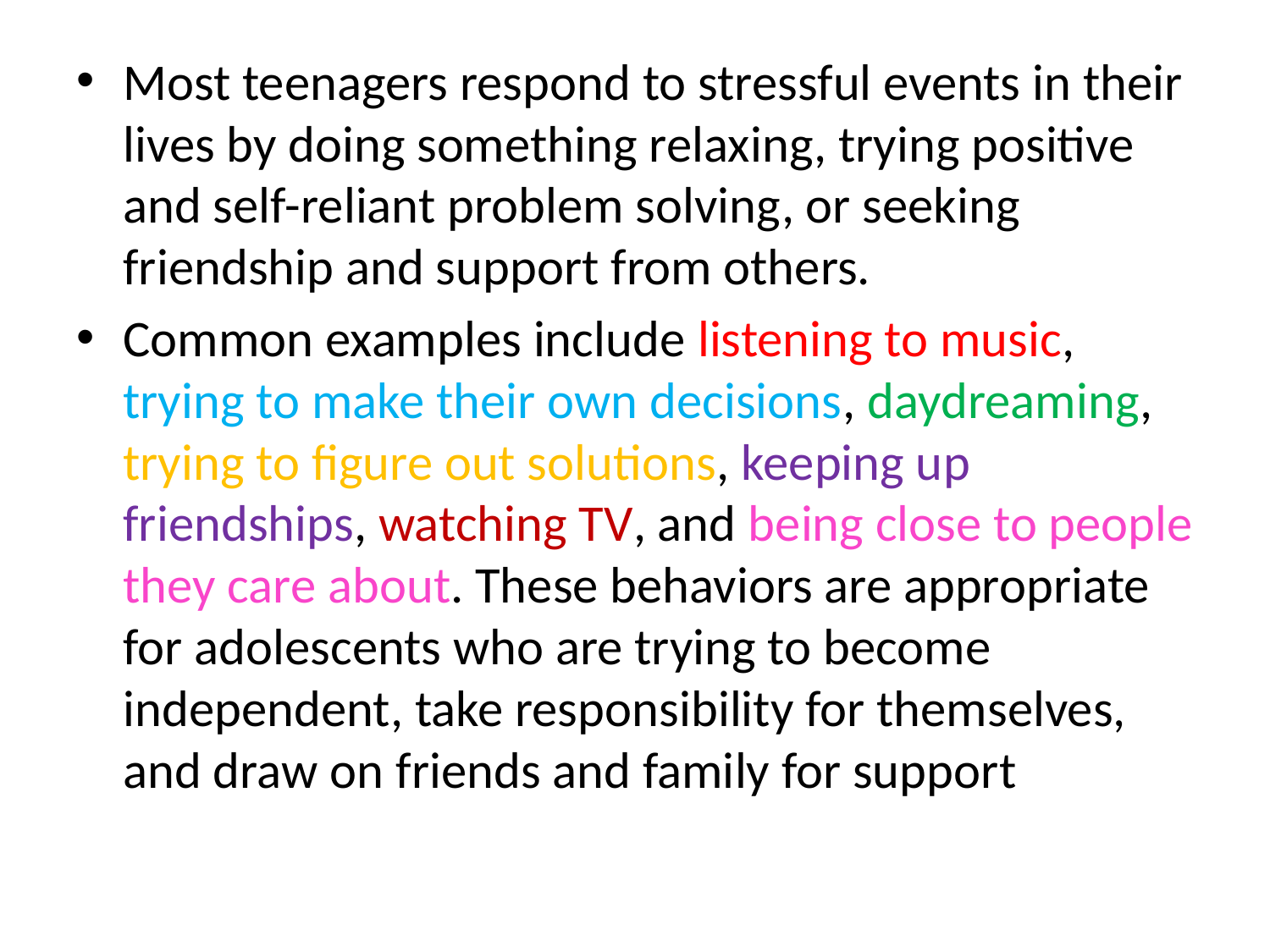

Most teenagers respond to stressful events in their lives by doing something relaxing, trying positive and self-reliant problem solving, or seeking friendship and support from others.
Common examples include listening to music, trying to make their own decisions, daydreaming, trying to figure out solutions, keeping up friendships, watching TV, and being close to people they care about. These behaviors are appropriate for adolescents who are trying to become independent, take responsibility for themselves, and draw on friends and family for support